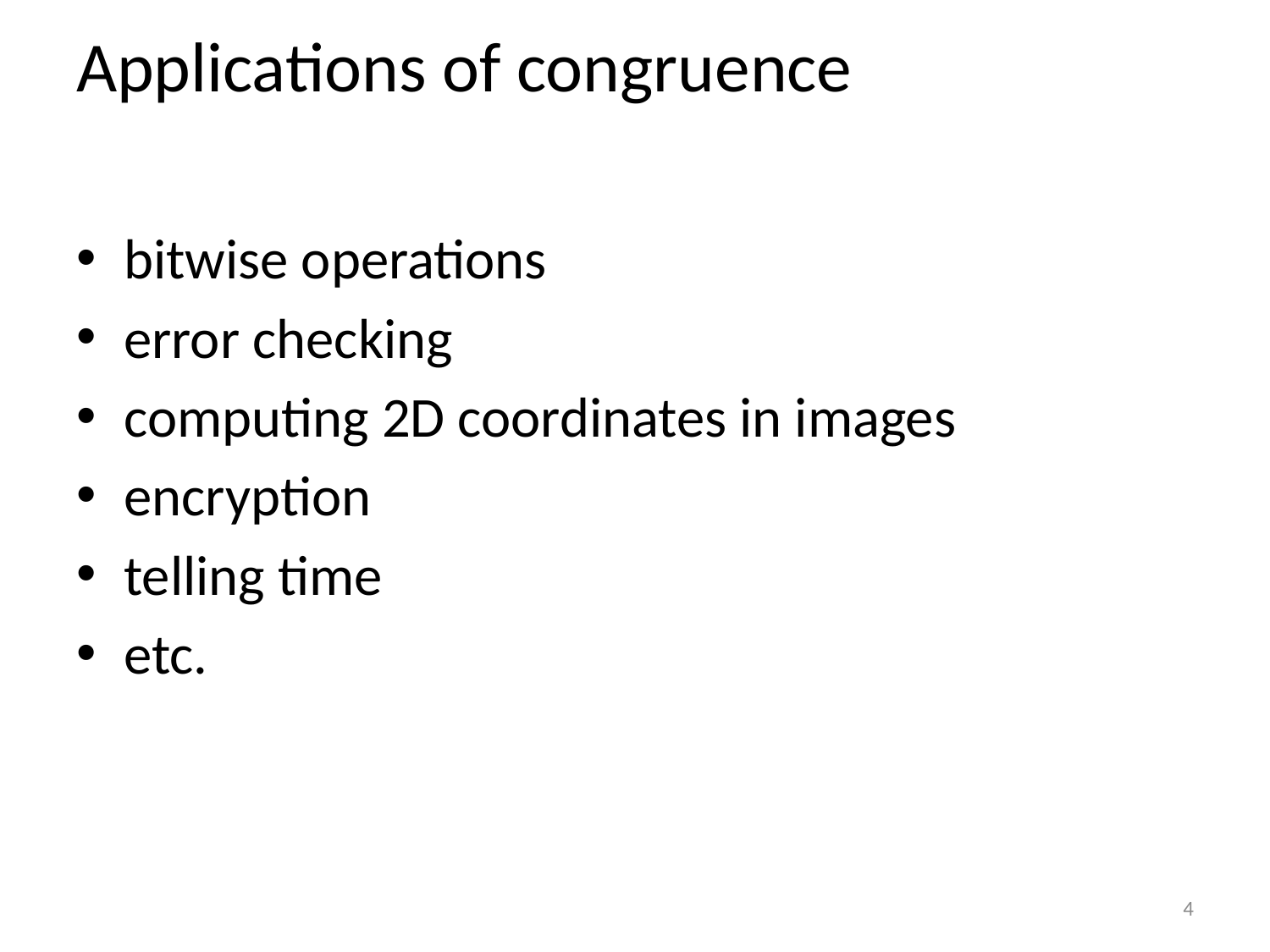

# Applications of congruence

bitwise operations
error checking
computing 2D coordinates in images
encryption
telling time
etc.
4